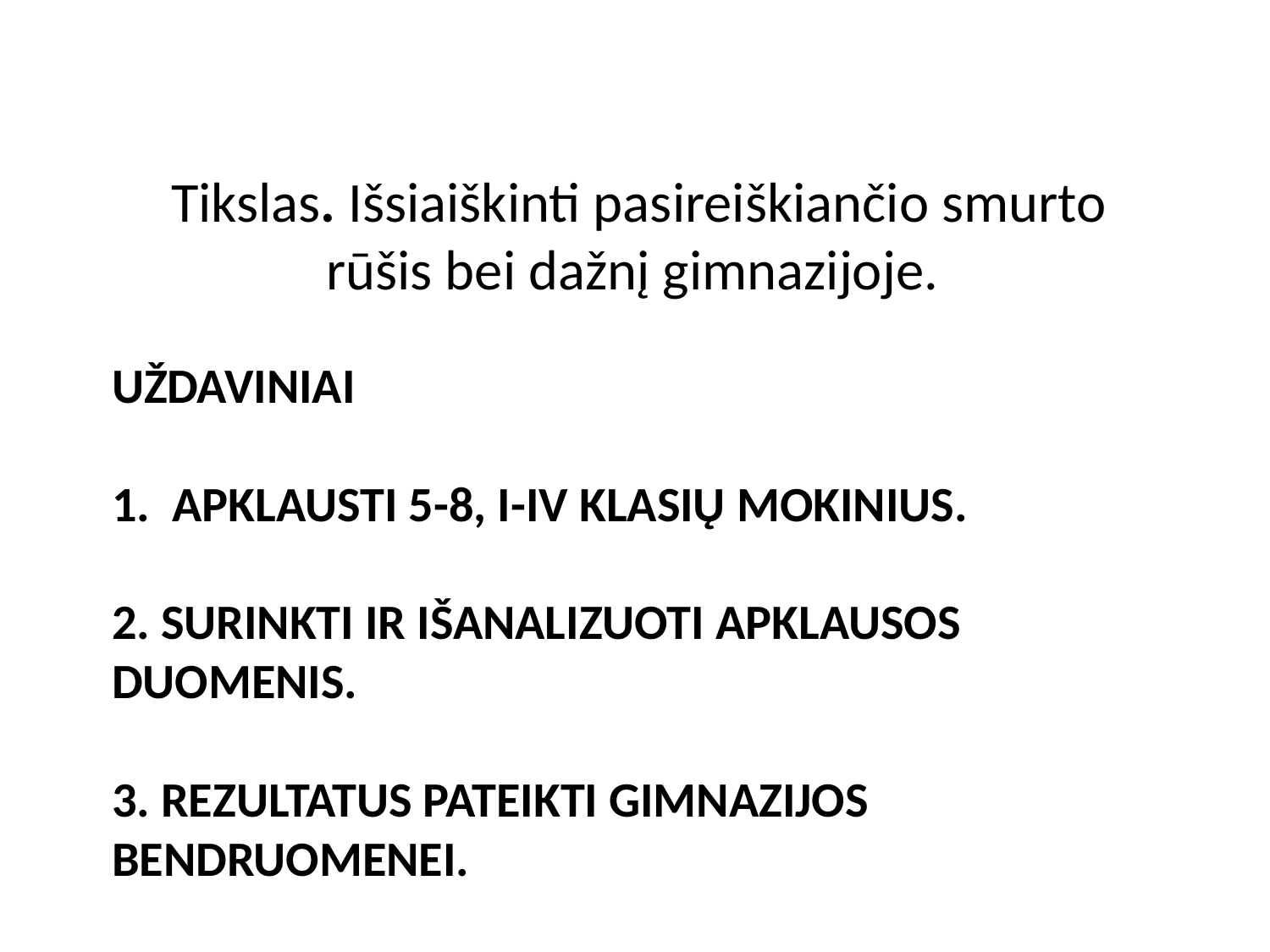

Tikslas. Išsiaiškinti pasireiškiančio smurto rūšis bei dažnį gimnazijoje.
# Uždaviniai 1.  Apklausti 5-8, I-IV klasių mokinius. 2. Surinkti ir išanalizuoti apklausos duomenis. 3. Rezultatus pateikti gimnazijos bendruomenei.